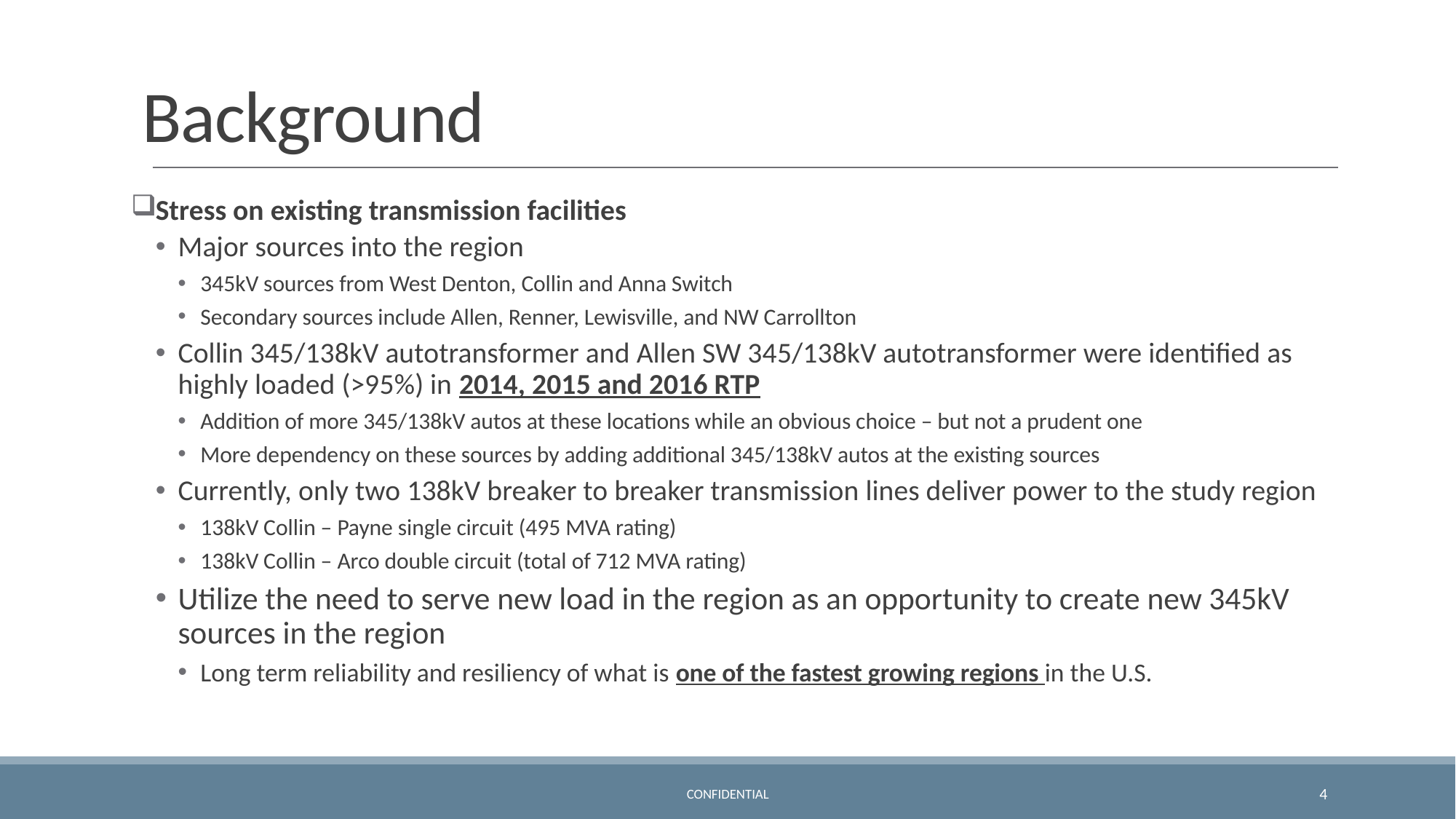

# Background
Stress on existing transmission facilities
Major sources into the region
345kV sources from West Denton, Collin and Anna Switch
Secondary sources include Allen, Renner, Lewisville, and NW Carrollton
Collin 345/138kV autotransformer and Allen SW 345/138kV autotransformer were identified as highly loaded (>95%) in 2014, 2015 and 2016 RTP
Addition of more 345/138kV autos at these locations while an obvious choice – but not a prudent one
More dependency on these sources by adding additional 345/138kV autos at the existing sources
Currently, only two 138kV breaker to breaker transmission lines deliver power to the study region
138kV Collin – Payne single circuit (495 MVA rating)
138kV Collin – Arco double circuit (total of 712 MVA rating)
Utilize the need to serve new load in the region as an opportunity to create new 345kV sources in the region
Long term reliability and resiliency of what is one of the fastest growing regions in the U.S.
CONFIDENTIAL
4